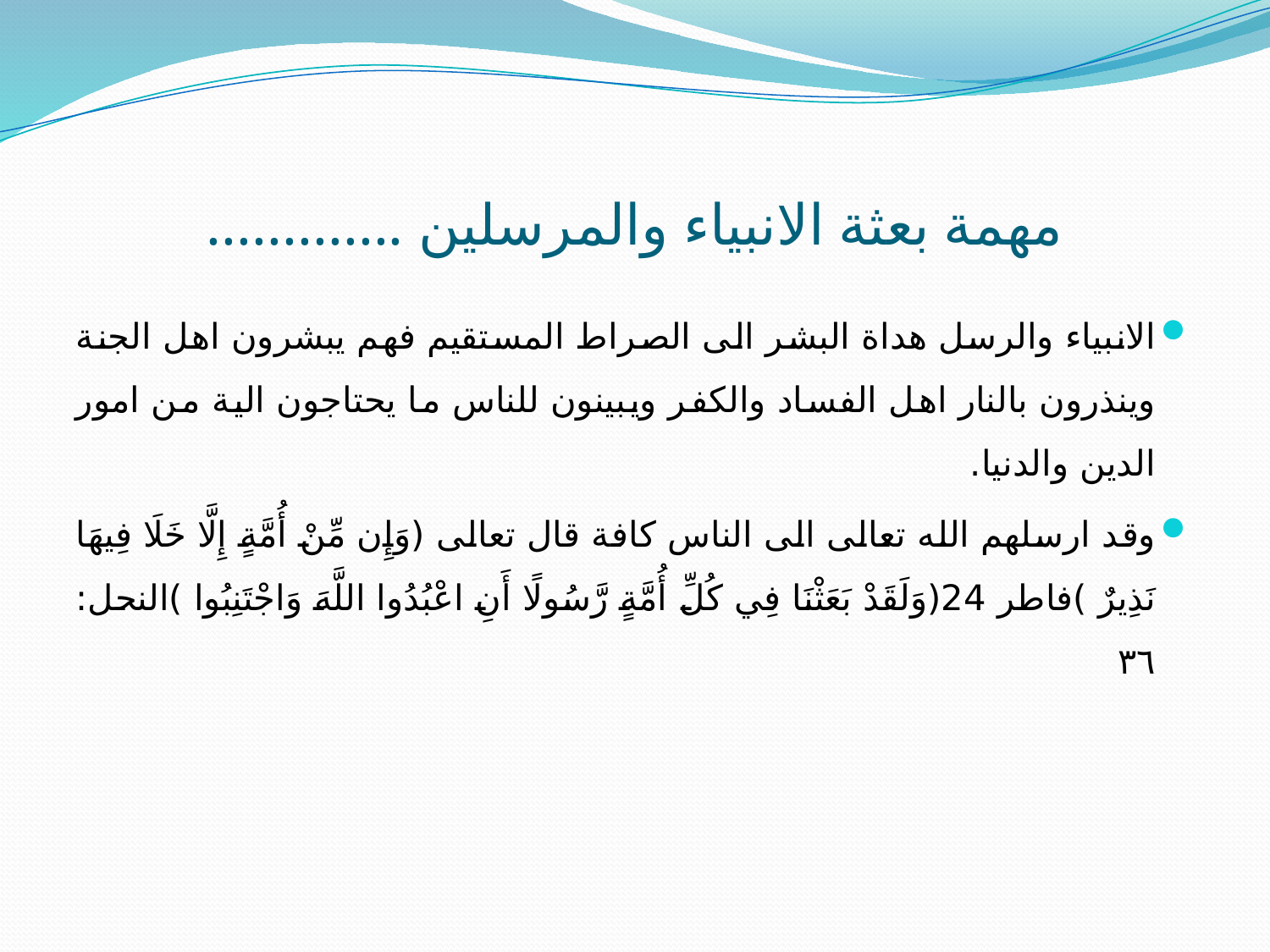

# مهمة بعثة الانبياء والمرسلين .............
الانبياء والرسل هداة البشر الى الصراط المستقيم فهم يبشرون اهل الجنة وينذرون بالنار اهل الفساد والكفر ويبينون للناس ما يحتاجون الية من امور الدين والدنيا.
وقد ارسلهم الله تعالى الى الناس كافة قال تعالى (وَإِن مِّنْ أُمَّةٍ إِلَّا خَلَا فِيهَا نَذِيرٌ )فاطر 24(وَلَقَدْ بَعَثْنَا فِي كُلِّ أُمَّةٍ رَّسُولًا أَنِ اعْبُدُوا اللَّهَ وَاجْتَنِبُوا )النحل: ٣٦